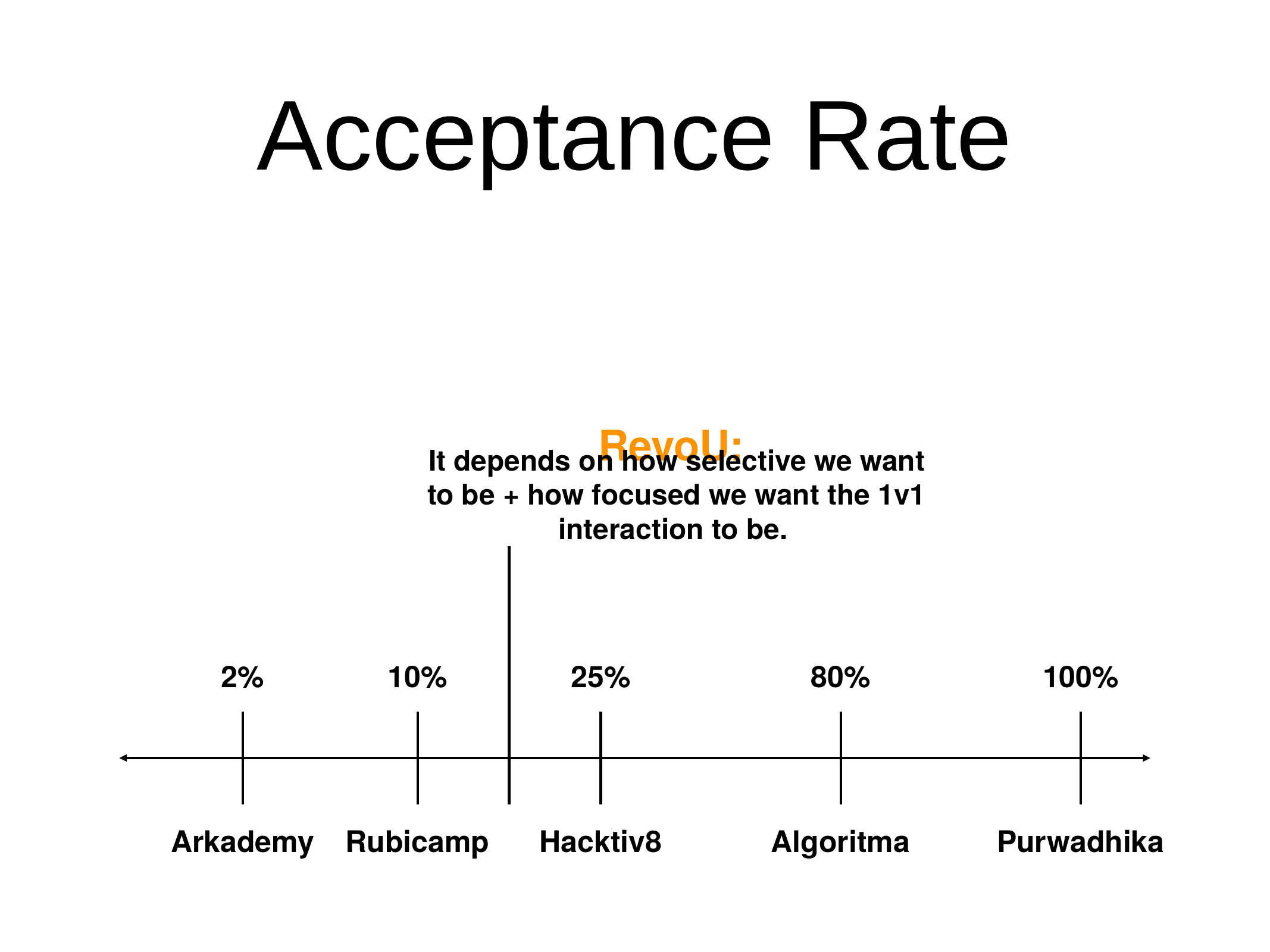

# Acceptance Rate
RevoU:
It depends on how selective we want to be + how focused we want the 1v1 interaction to be.

2%
10%
25%
80%
100%

Arkademy
Rubicamp
Hacktiv8
Algoritma
Purwadhika